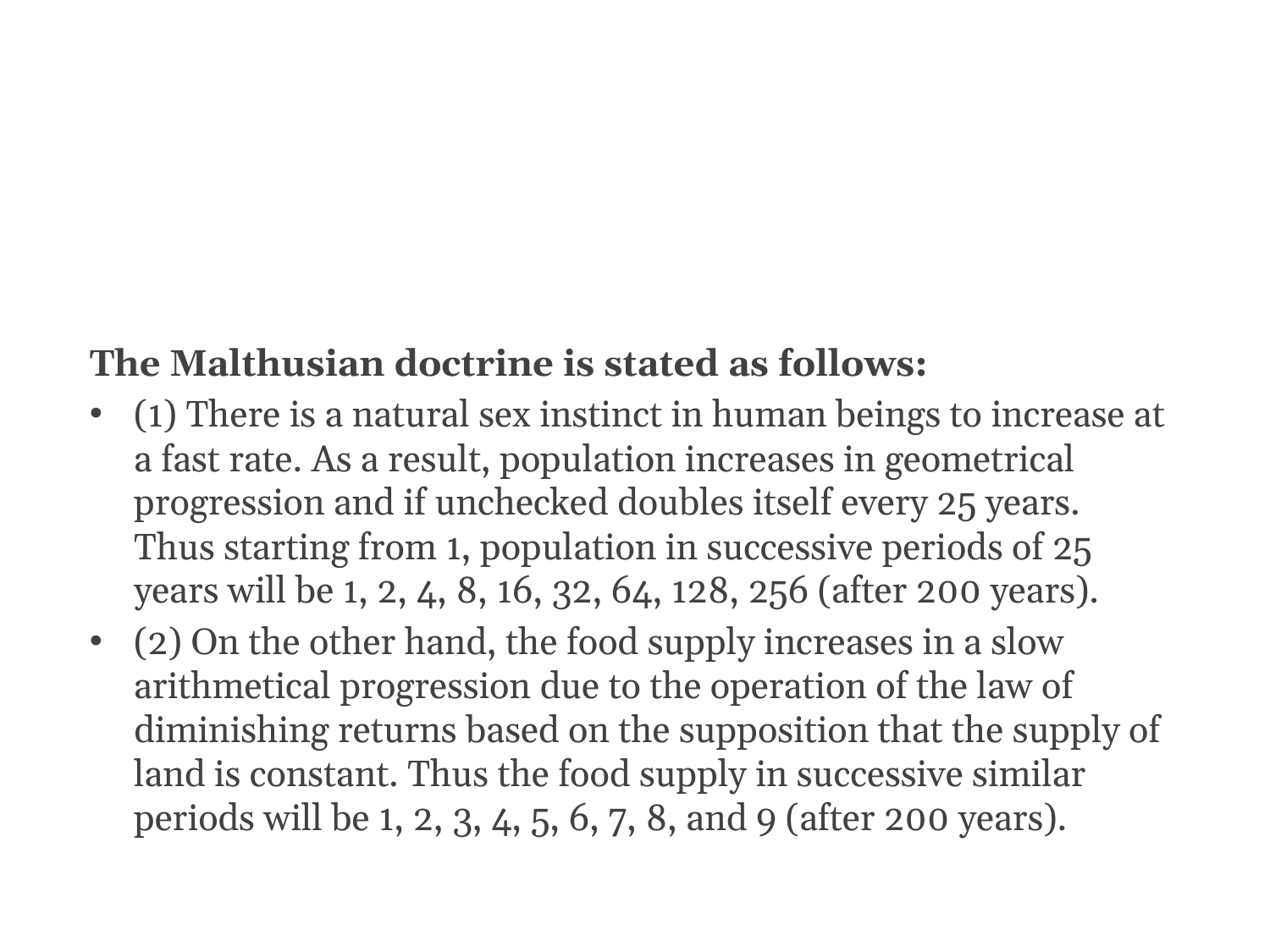

# Population: Theory # 1. The Malthusian Theory of Population
The Malthusian doctrine is stated as follows:
(1) There is a natural sex instinct in human beings to increase at a fast rate. As a result, population increases in geometrical progression and if unchecked doubles itself every 25 years. Thus starting from 1, population in successive periods of 25 years will be 1, 2, 4, 8, 16, 32, 64, 128, 256 (after 200 years).
(2) On the other hand, the food supply increases in a slow arithmetical progression due to the operation of the law of diminishing returns based on the supposition that the supply of land is constant. Thus the food supply in successive similar periods will be 1, 2, 3, 4, 5, 6, 7, 8, and 9 (after 200 years).